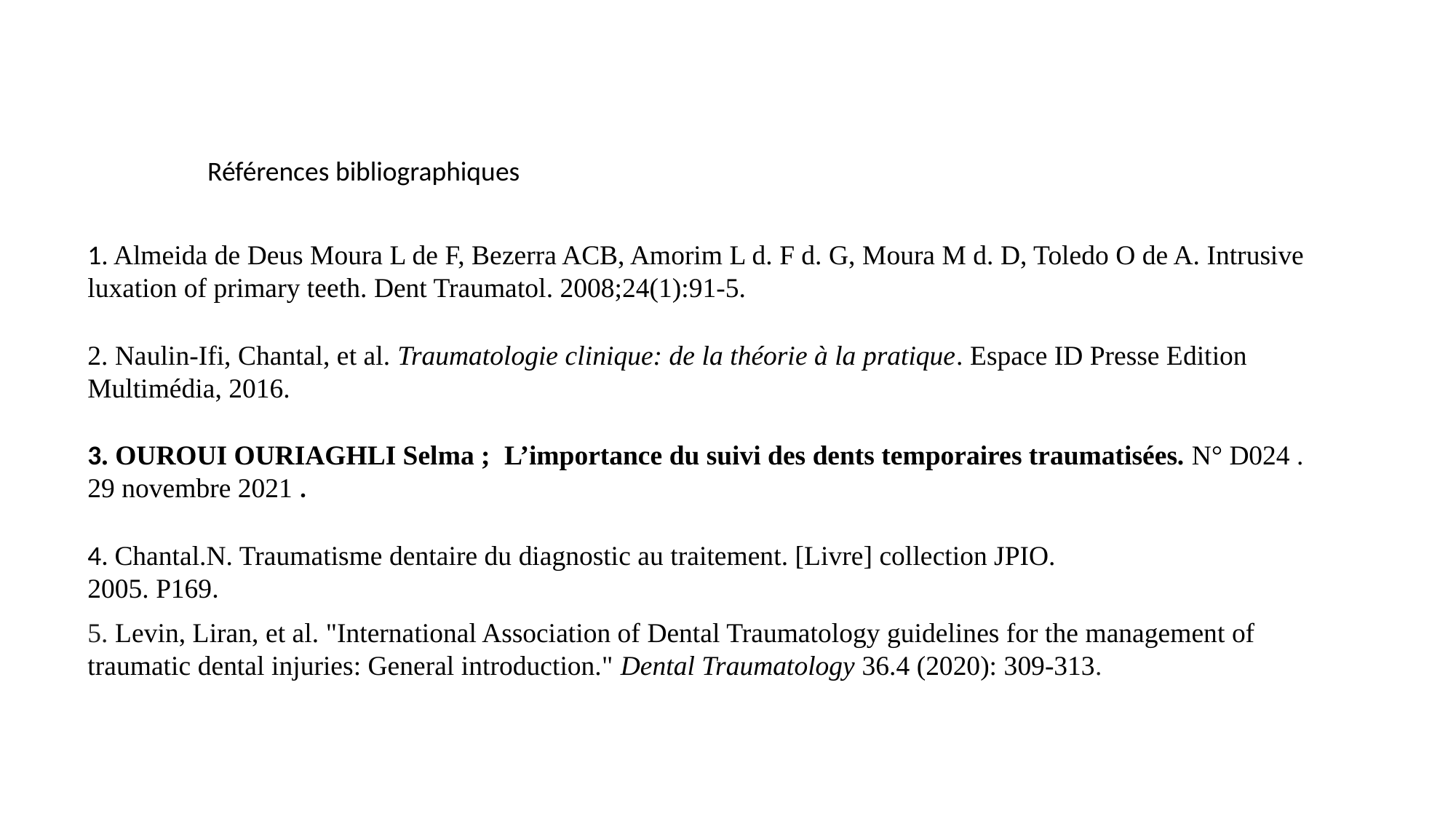

Références bibliographiques
1. Almeida de Deus Moura L de F, Bezerra ACB, Amorim L d. F d. G, Moura M d. D, Toledo O de A. Intrusive luxation of primary teeth. Dent Traumatol. 2008;24(1):91‑5.
2. Naulin-Ifi, Chantal, et al. Traumatologie clinique: de la théorie à la pratique. Espace ID Presse Edition Multimédia, 2016.
3. OUROUI OURIAGHLI Selma ;  L’importance du suivi des dents temporaires traumatisées. N° D024 . 29 novembre 2021 .
4. Chantal.N. Traumatisme dentaire du diagnostic au traitement. [Livre] collection JPIO.
2005. P169.
5. Levin, Liran, et al. "International Association of Dental Traumatology guidelines for the management of traumatic dental injuries: General introduction." Dental Traumatology 36.4 (2020): 309-313.